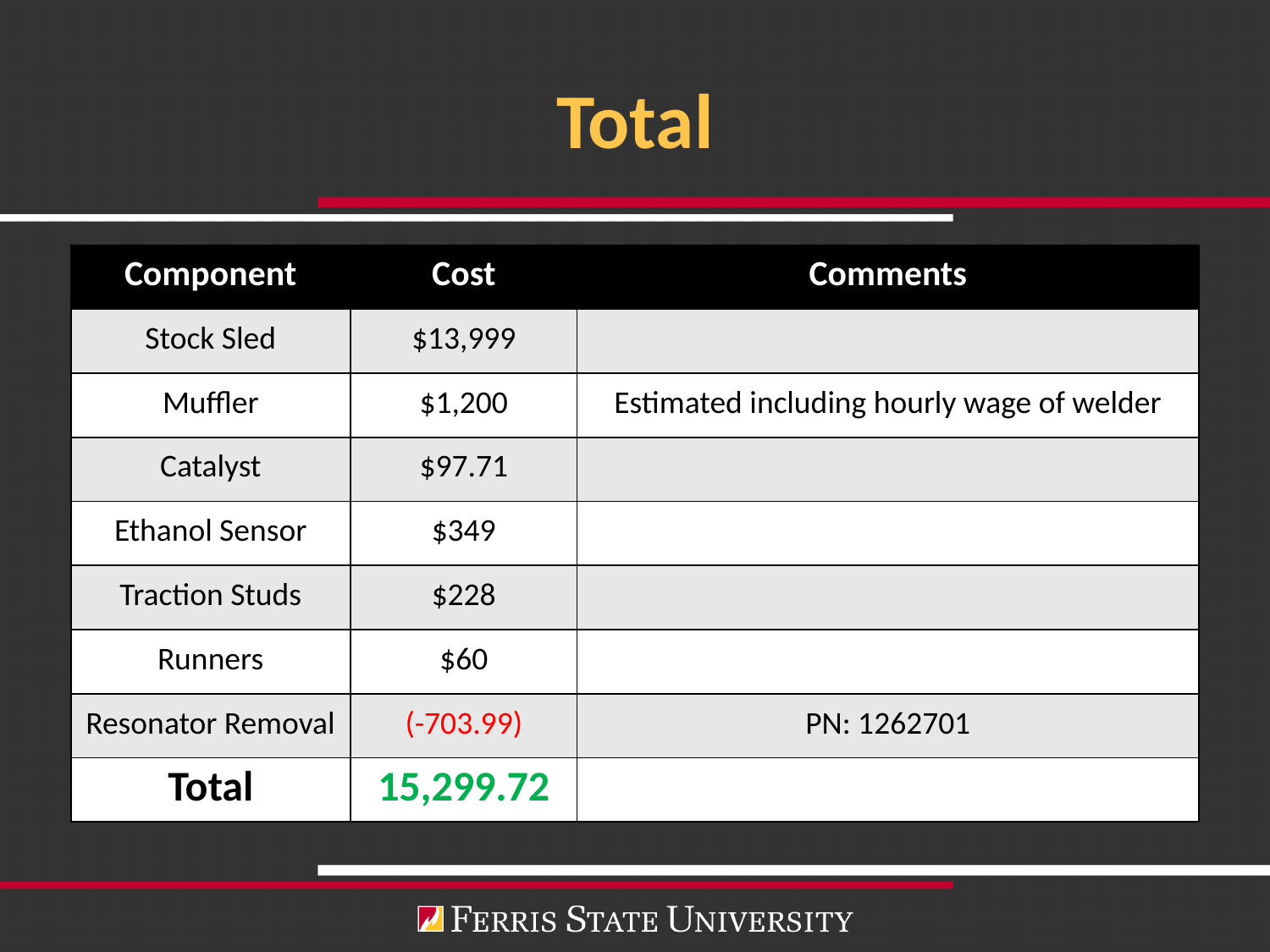

# Total
| Component | Cost | Comments |
| --- | --- | --- |
| Stock Sled | $13,999 |  |
| Muffler | $1,200 | Estimated including hourly wage of welder |
| Catalyst | $97.71 |  |
| Ethanol Sensor | $349 |  |
| Traction Studs | $228 |  |
| Runners | $60 |  |
| Resonator Removal | (-703.99) | PN: 1262701 |
| Total | 15,299.72 |  |